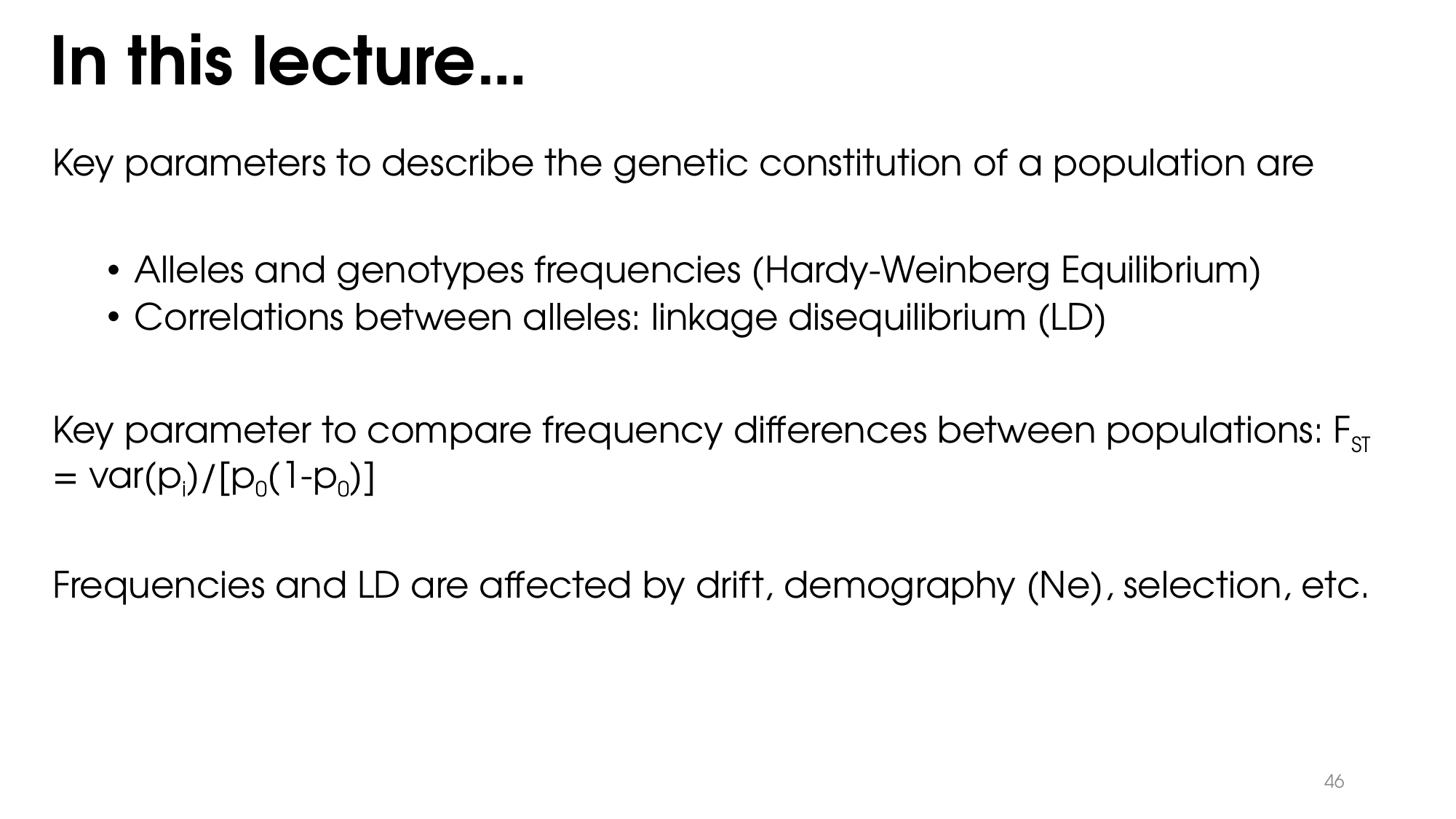

# In this lecture…
Key parameters to describe the genetic constitution of a population are

Alleles and genotypes frequencies (Hardy-Weinberg Equilibrium)
Correlations between alleles: linkage disequilibrium (LD)

Key parameter to compare frequency differences between populations: FST = var(pi)/[p0(1-p0)]

Frequencies and LD are affected by drift, demography (Ne), selection, etc.
46